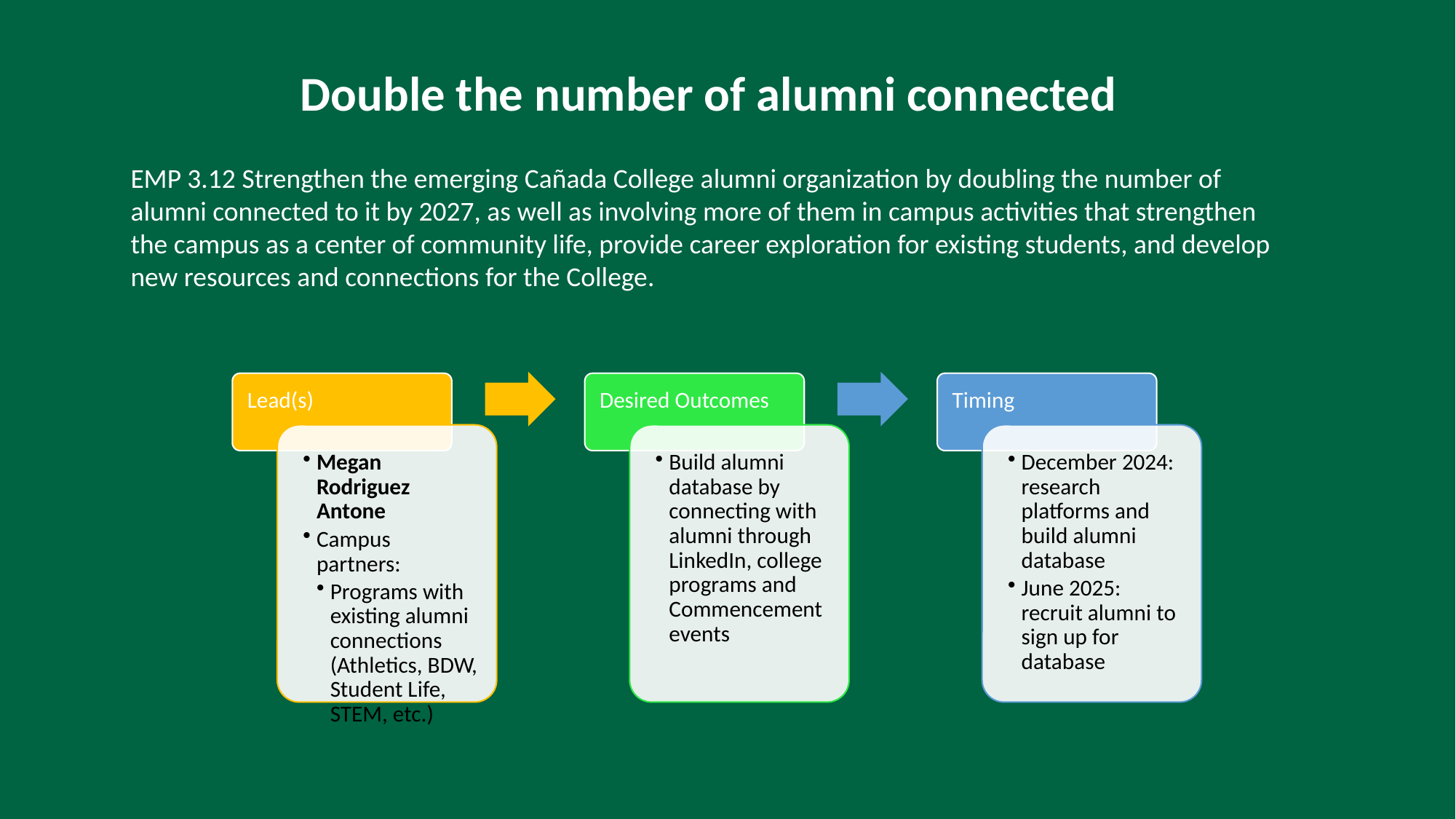

Double the number of alumni connected
EMP 3.12 Strengthen the emerging Cañada College alumni organization by doubling the number of alumni connected to it by 2027, as well as involving more of them in campus activities that strengthen the campus as a center of community life, provide career exploration for existing students, and develop new resources and connections for the College.
Lead(s)
Megan Rodriguez Antone
Campus partners:
Programs with existing alumni connections (Athletics, BDW, Student Life, STEM, etc.)

Desired Outcomes
Build alumni database by connecting with alumni through LinkedIn, college programs and Commencement events

Timing
December 2024: research platforms and build alumni database
June 2025: recruit alumni to sign up for database